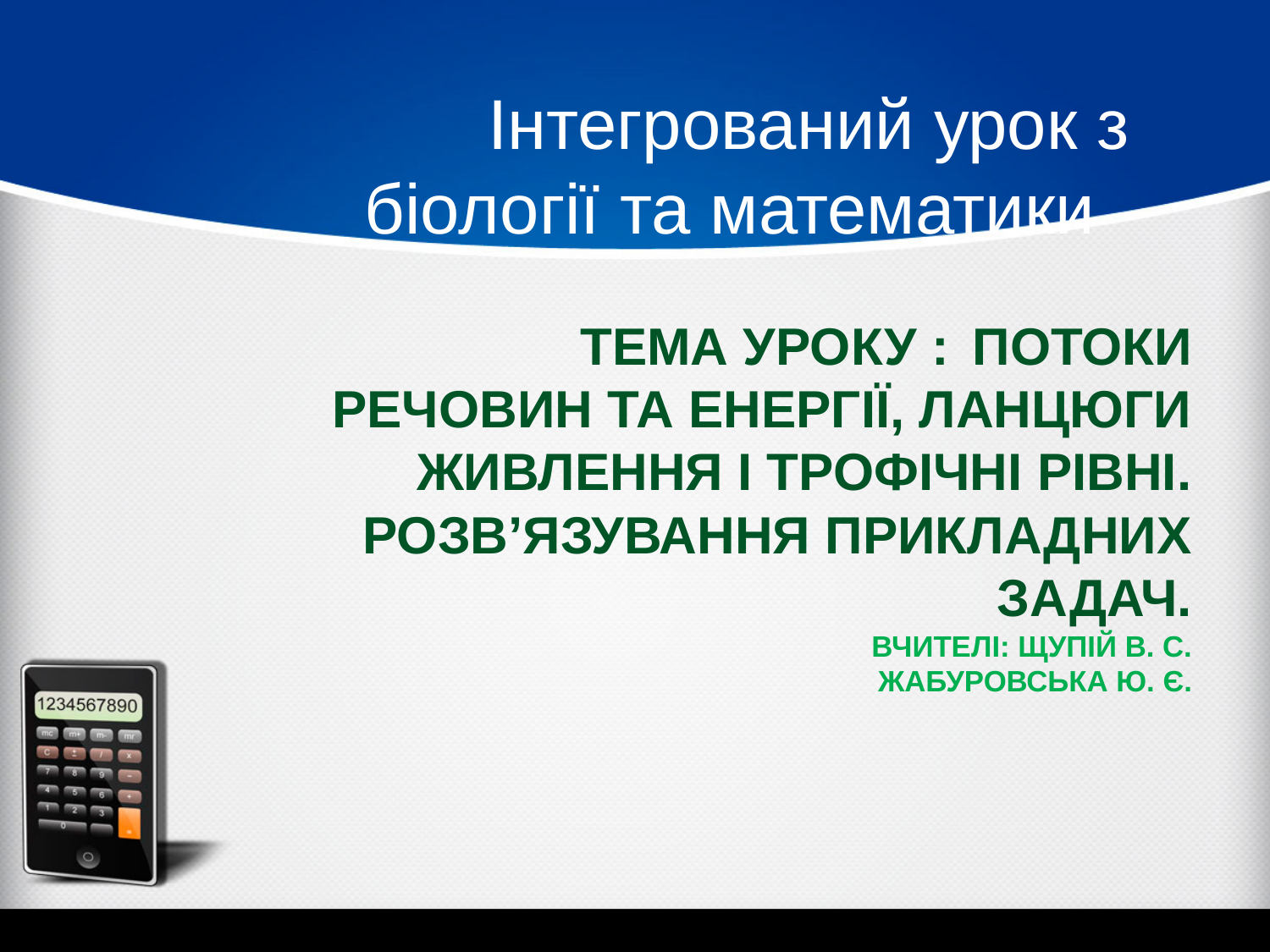

Інтегрований урок з біології та математики
# Тема уроку ׃   Потоки речовин та енергії, ланцюги живлення і трофічні рівні. Розв’язування прикладних задач. Вчителі: Щупій В. С. Жабуровська Ю. Є.